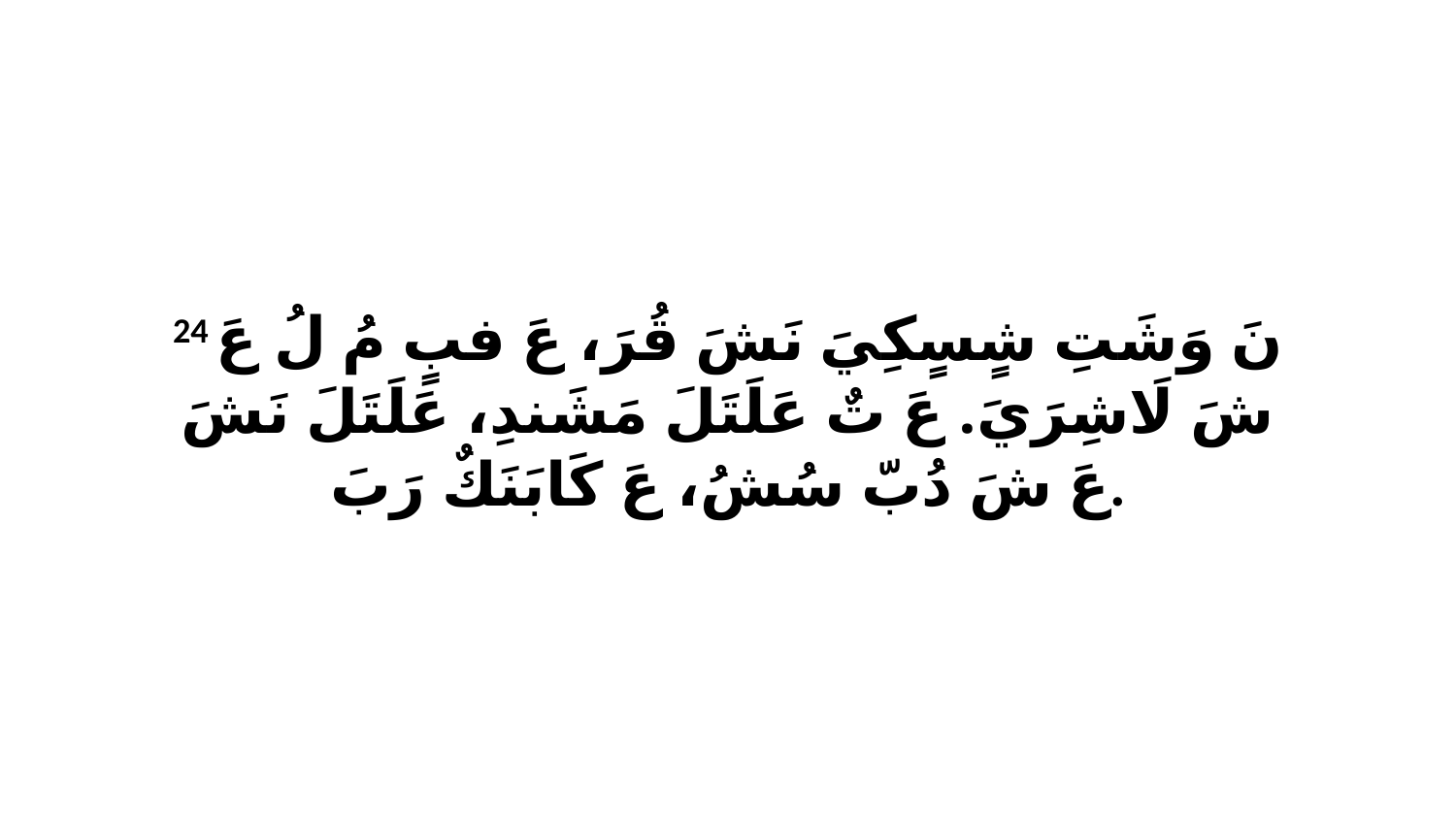

24 نَ وَشَتِ شٍسٍكِيَ نَشَ قُرَ، عَ فبٍ مُ لُ عَ شَ لَاشِرَيَ. عَ تٌ عَلَتَلَ مَشَندِ، عَلَتَلَ نَشَ عَ شَ دُبّ سُشُ، عَ كَابَنَكٌ رَبَ.